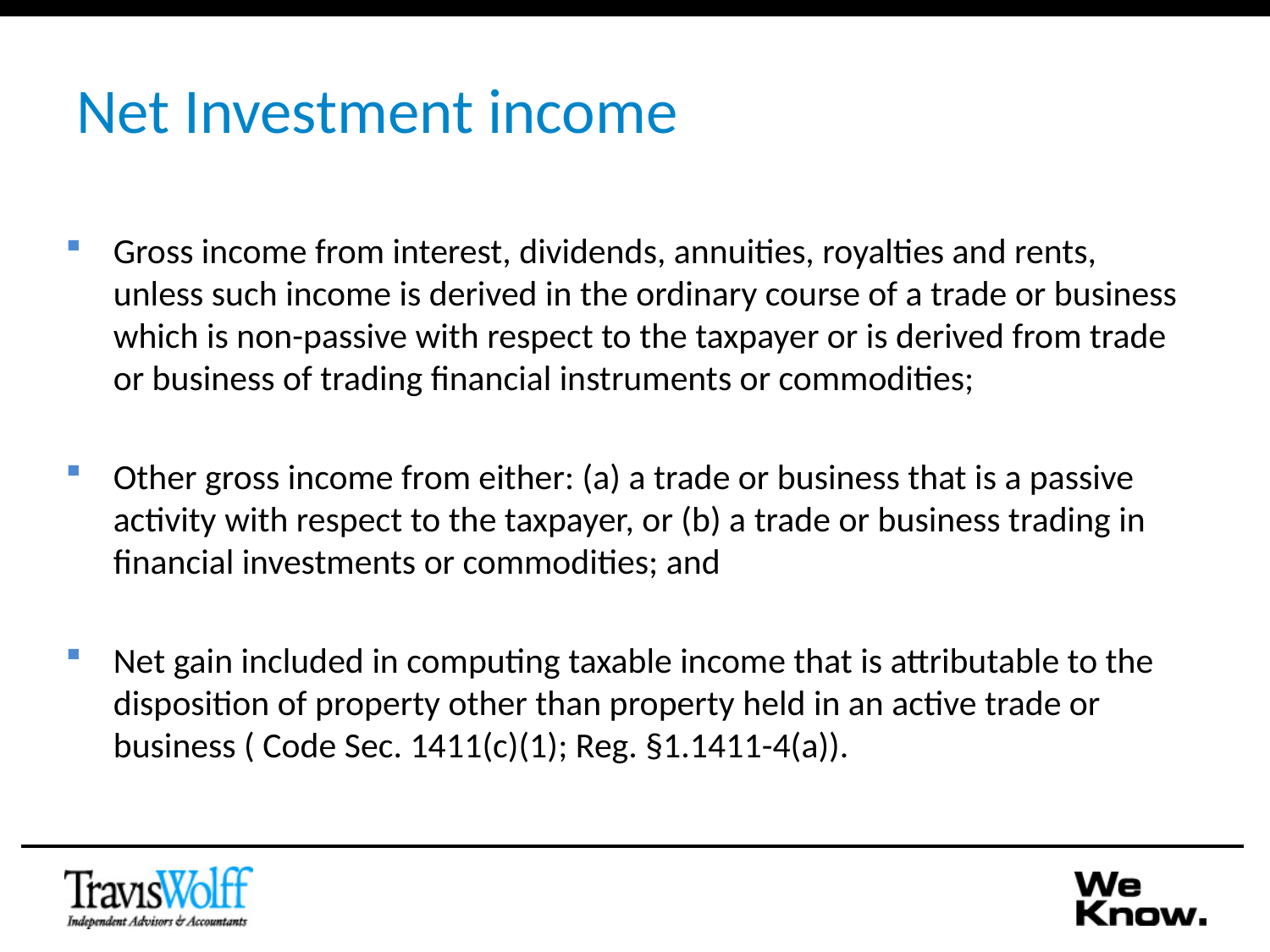

# Net Investment income
Gross income from interest, dividends, annuities, royalties and rents, unless such income is derived in the ordinary course of a trade or business which is non-passive with respect to the taxpayer or is derived from trade or business of trading financial instruments or commodities;

Other gross income from either: (a) a trade or business that is a passive activity with respect to the taxpayer, or (b) a trade or business trading in financial investments or commodities; and

Net gain included in computing taxable income that is attributable to the disposition of property other than property held in an active trade or business ( Code Sec. 1411(c)(1); Reg. §1.1411-4(a)).